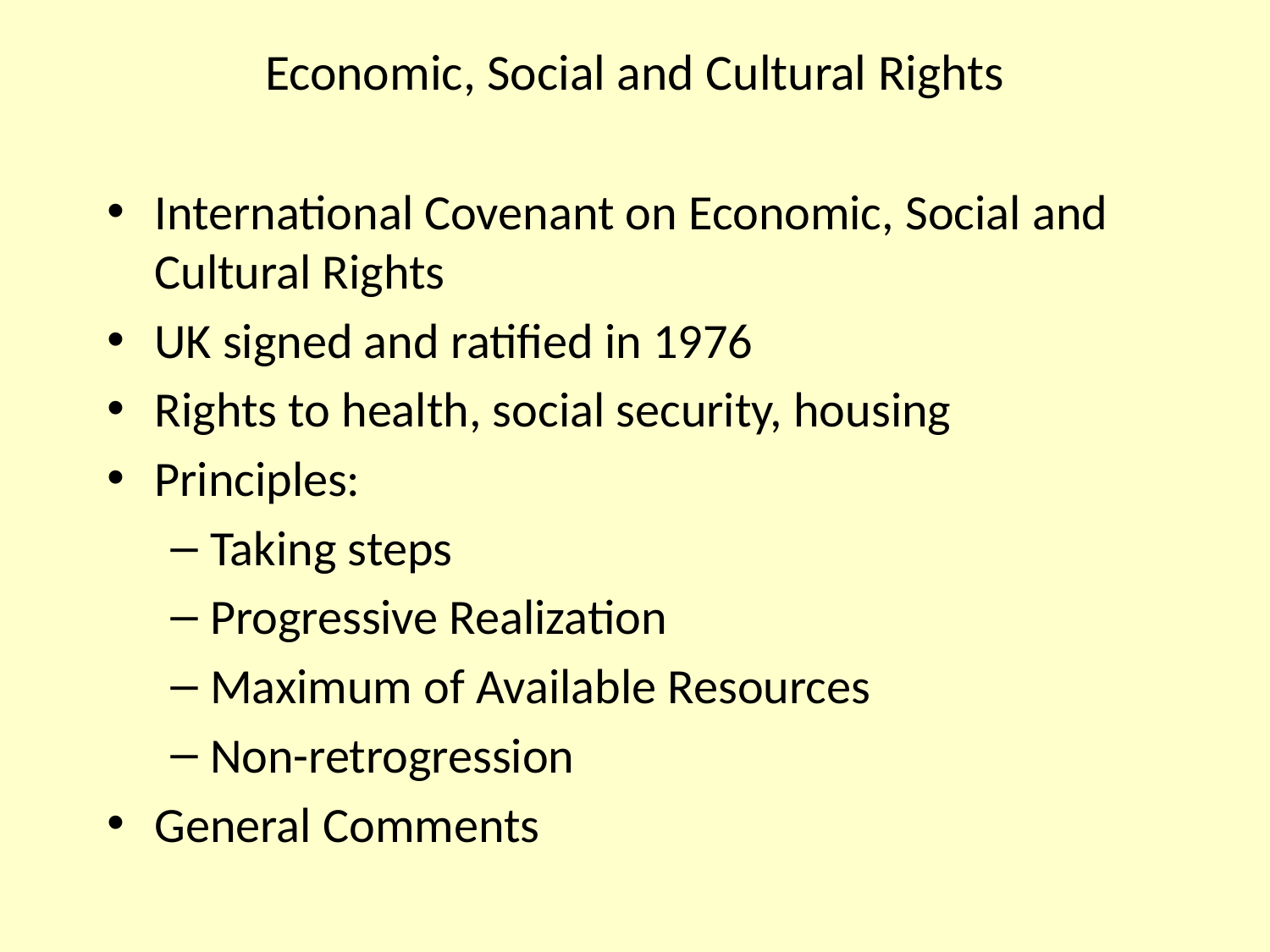

Economic, Social and Cultural Rights
International Covenant on Economic, Social and Cultural Rights
UK signed and ratified in 1976
Rights to health, social security, housing
Principles:
Taking steps
Progressive Realization
Maximum of Available Resources
Non-retrogression
General Comments